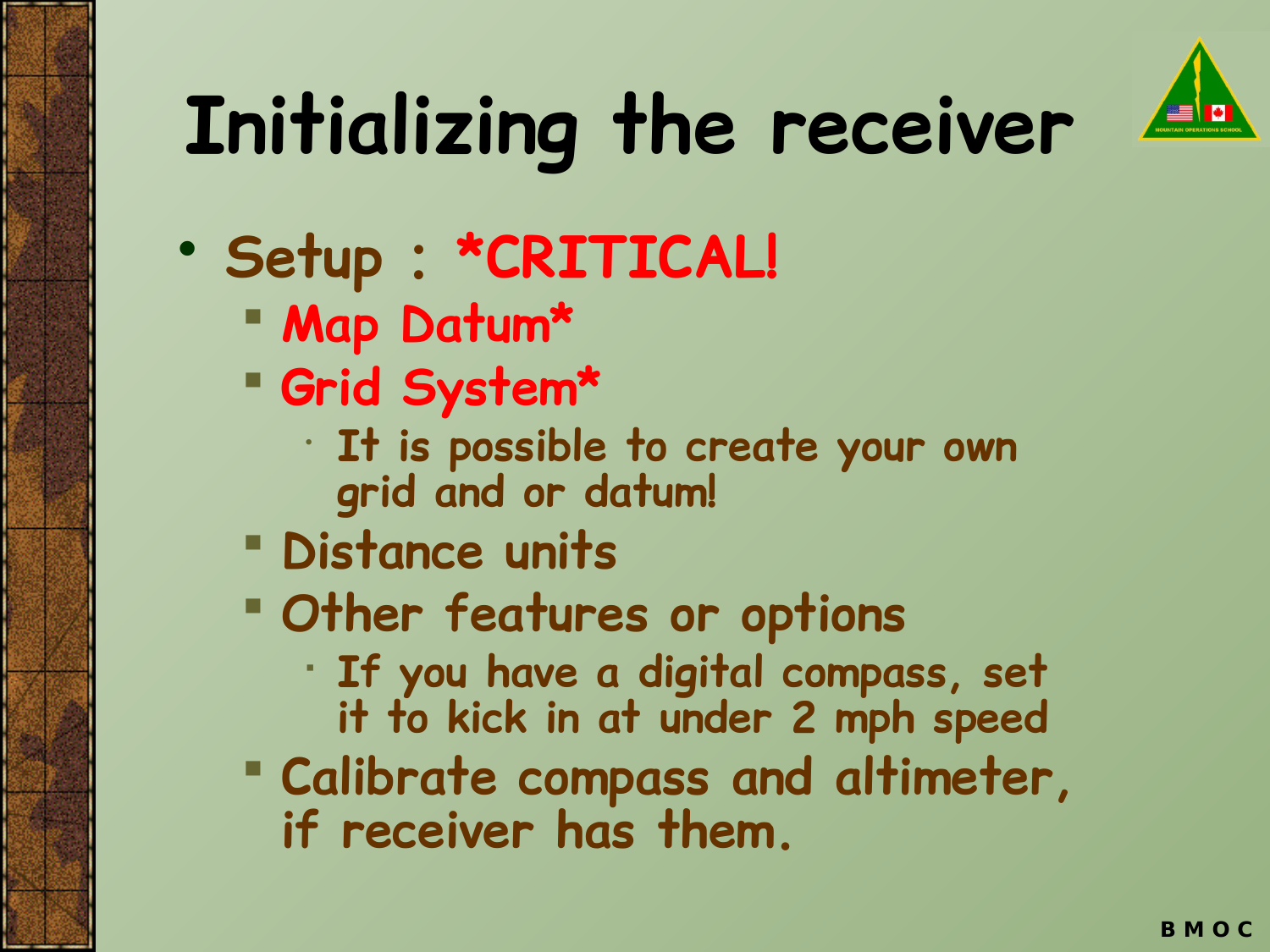

Initializing the receiver
Setup : *CRITICAL!
Map Datum*
Grid System*
It is possible to create your own grid and or datum!
Distance units
Other features or options
If you have a digital compass, set it to kick in at under 2 mph speed
Calibrate compass and altimeter, if receiver has them.
B M O C